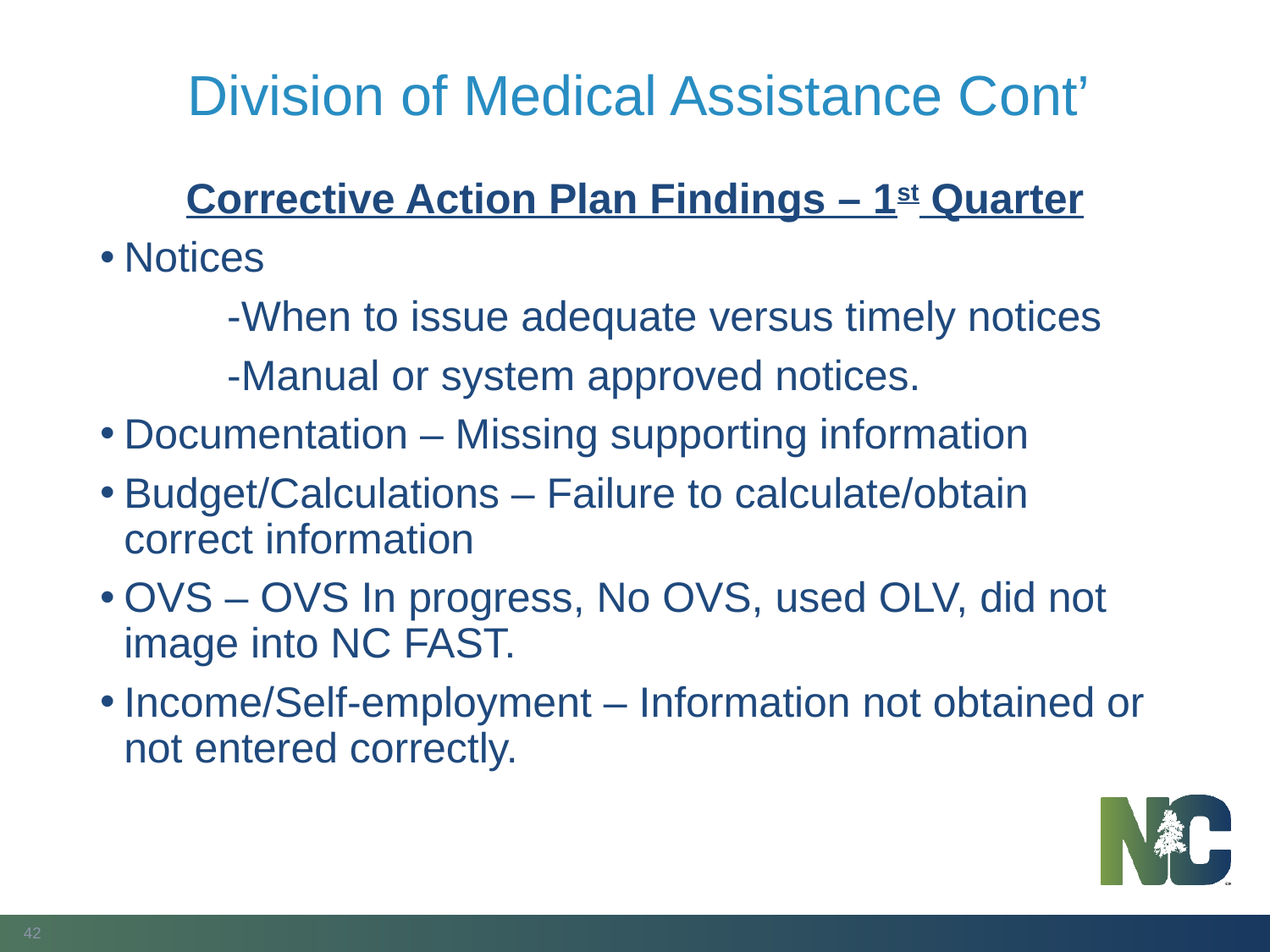

# Division of Medical Assistance Cont’
Corrective Action Plan Findings – 1st Quarter
Notices
	-When to issue adequate versus timely notices
 	-Manual or system approved notices.
Documentation – Missing supporting information
Budget/Calculations – Failure to calculate/obtain correct information
OVS – OVS In progress, No OVS, used OLV, did not image into NC FAST.
Income/Self-employment – Information not obtained or not entered correctly.

42